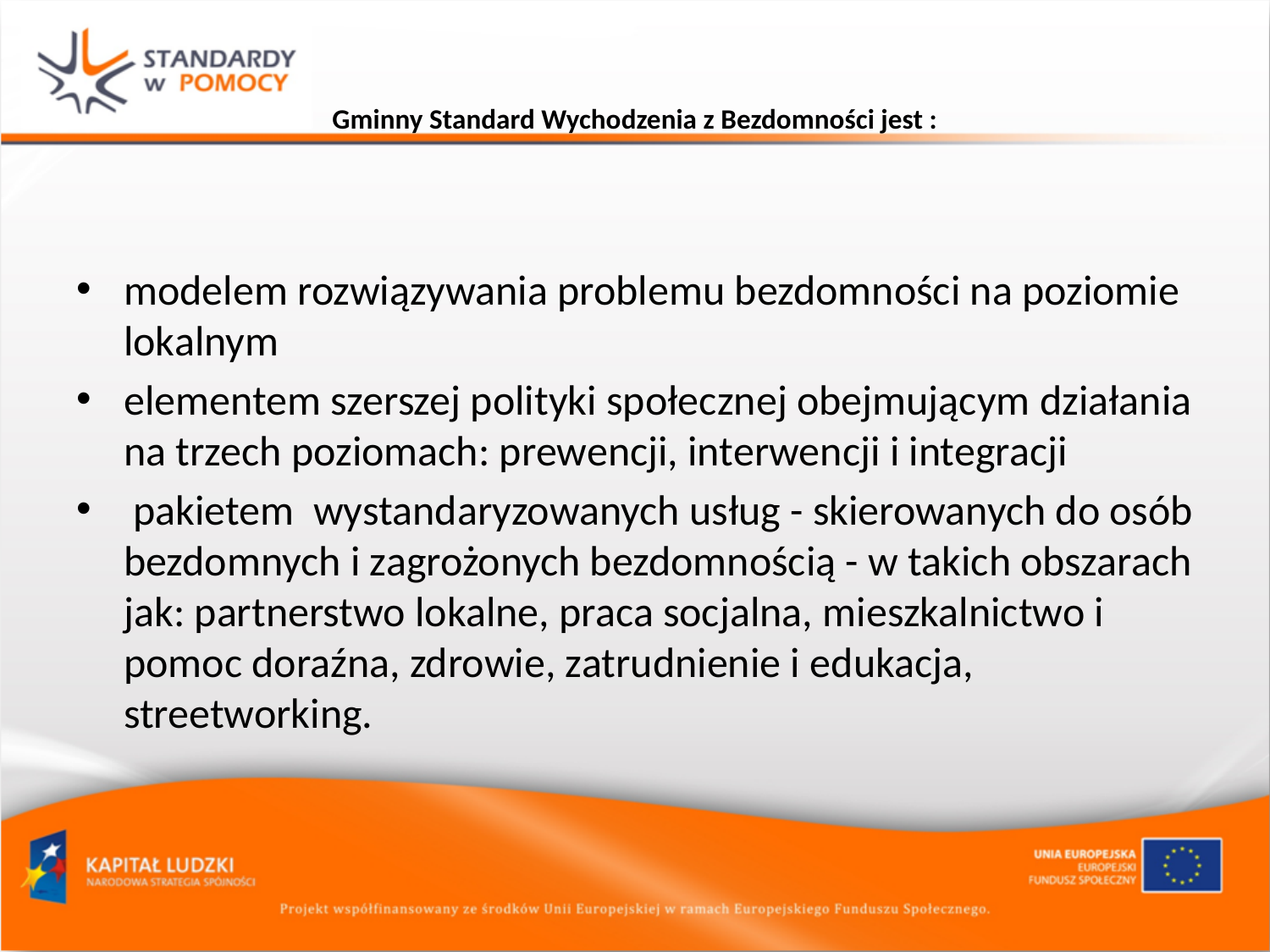

# Gminny Standard Wychodzenia z Bezdomności jest :
modelem rozwiązywania problemu bezdomności na poziomie lokalnym
elementem szerszej polityki społecznej obejmującym działania na trzech poziomach: prewencji, interwencji i integracji
 pakietem  wystandaryzowanych usług - skierowanych do osób bezdomnych i zagrożonych bezdomnością - w takich obszarach jak: partnerstwo lokalne, praca socjalna, mieszkalnictwo i pomoc doraźna, zdrowie, zatrudnienie i edukacja, streetworking.